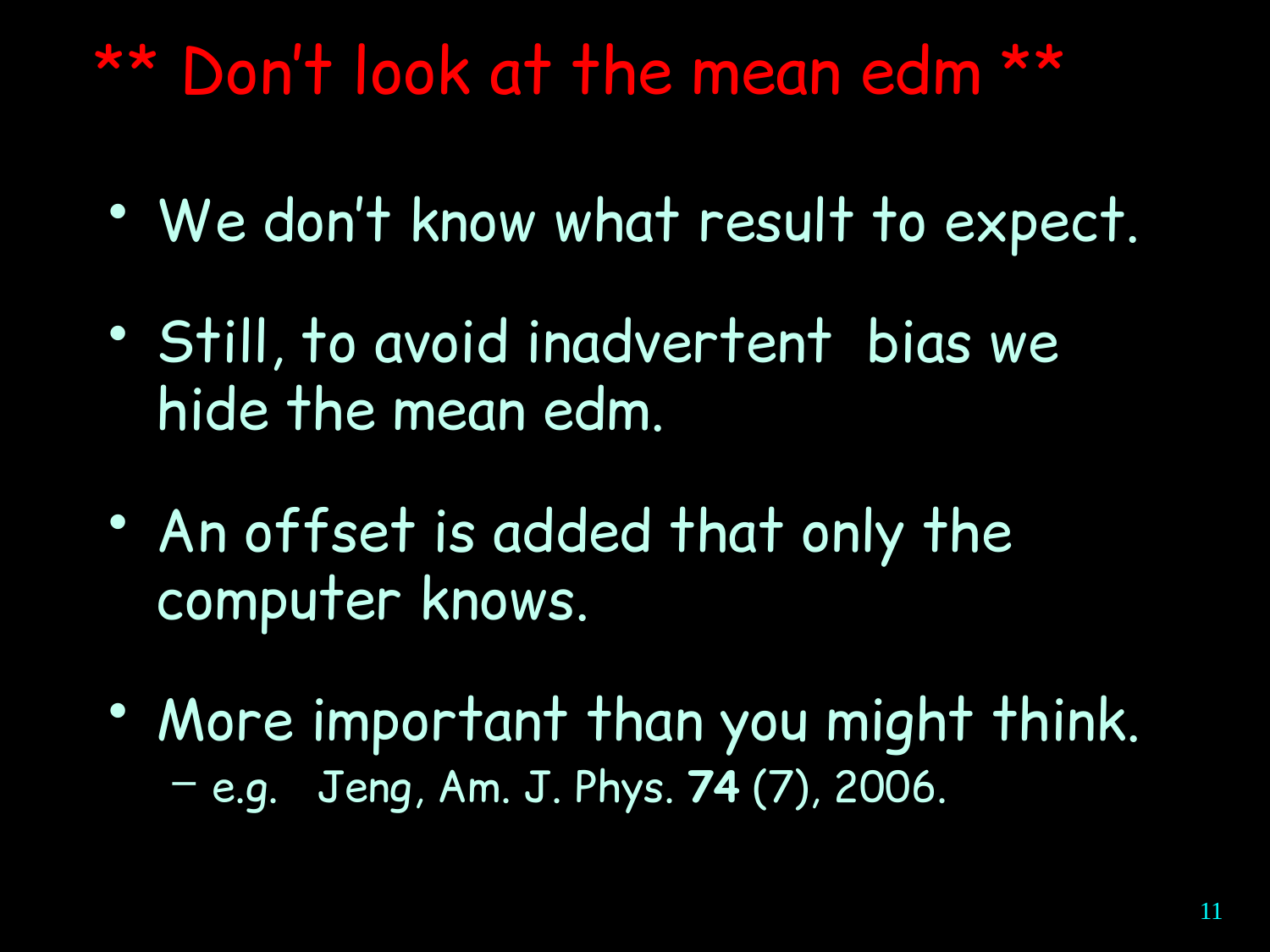

** Don’t look at the mean edm **
We don’t know what result to expect.
Still, to avoid inadvertent  bias we hide the mean edm.
An offset is added that only the computer knows.
More important than you might think.
e.g.   Jeng, Am. J. Phys. 74 (7), 2006.
11